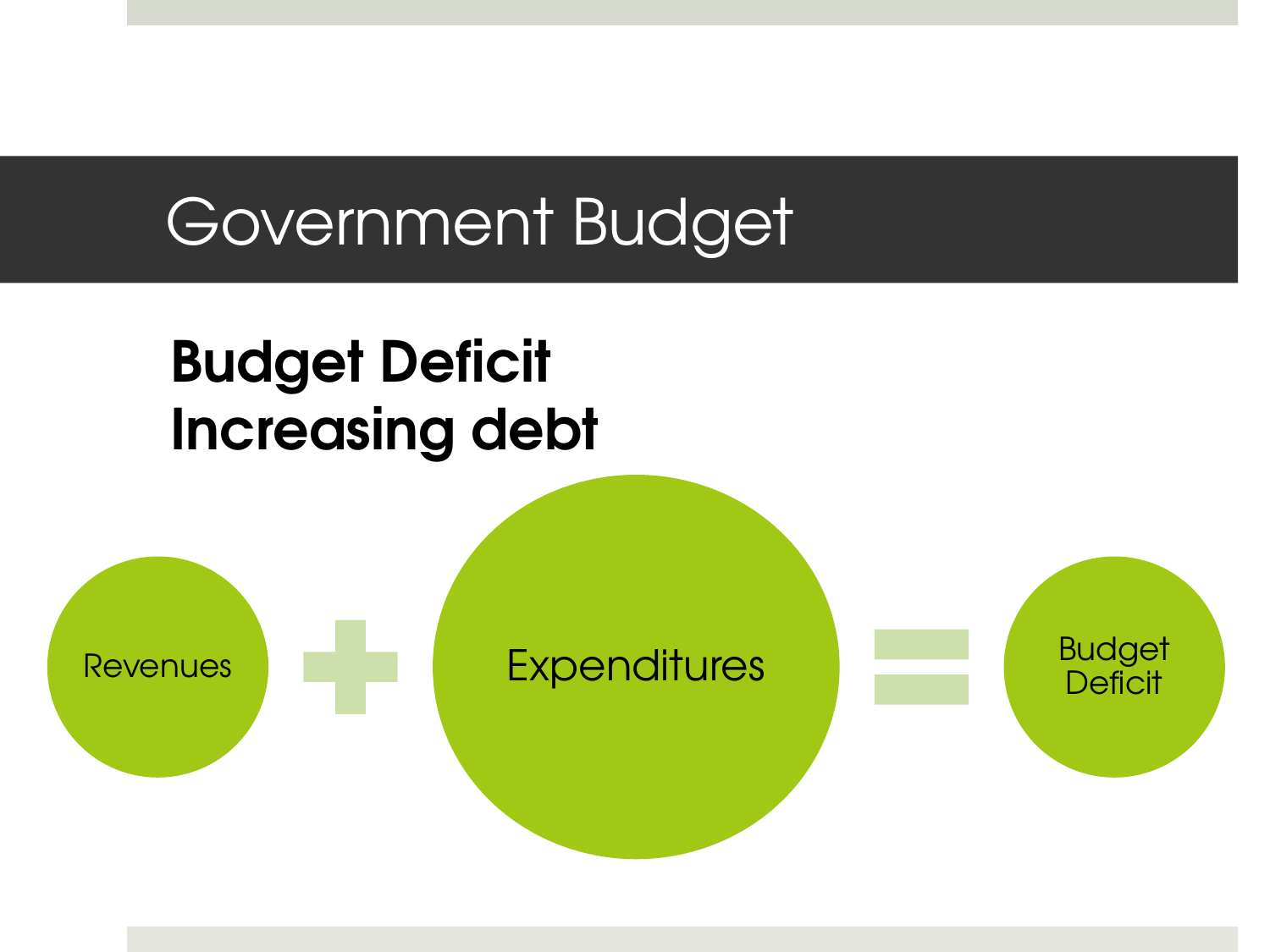

# Government Budget
Budget Deficit
Increasing debt
Revenues

Expenditures

Budget Deficit